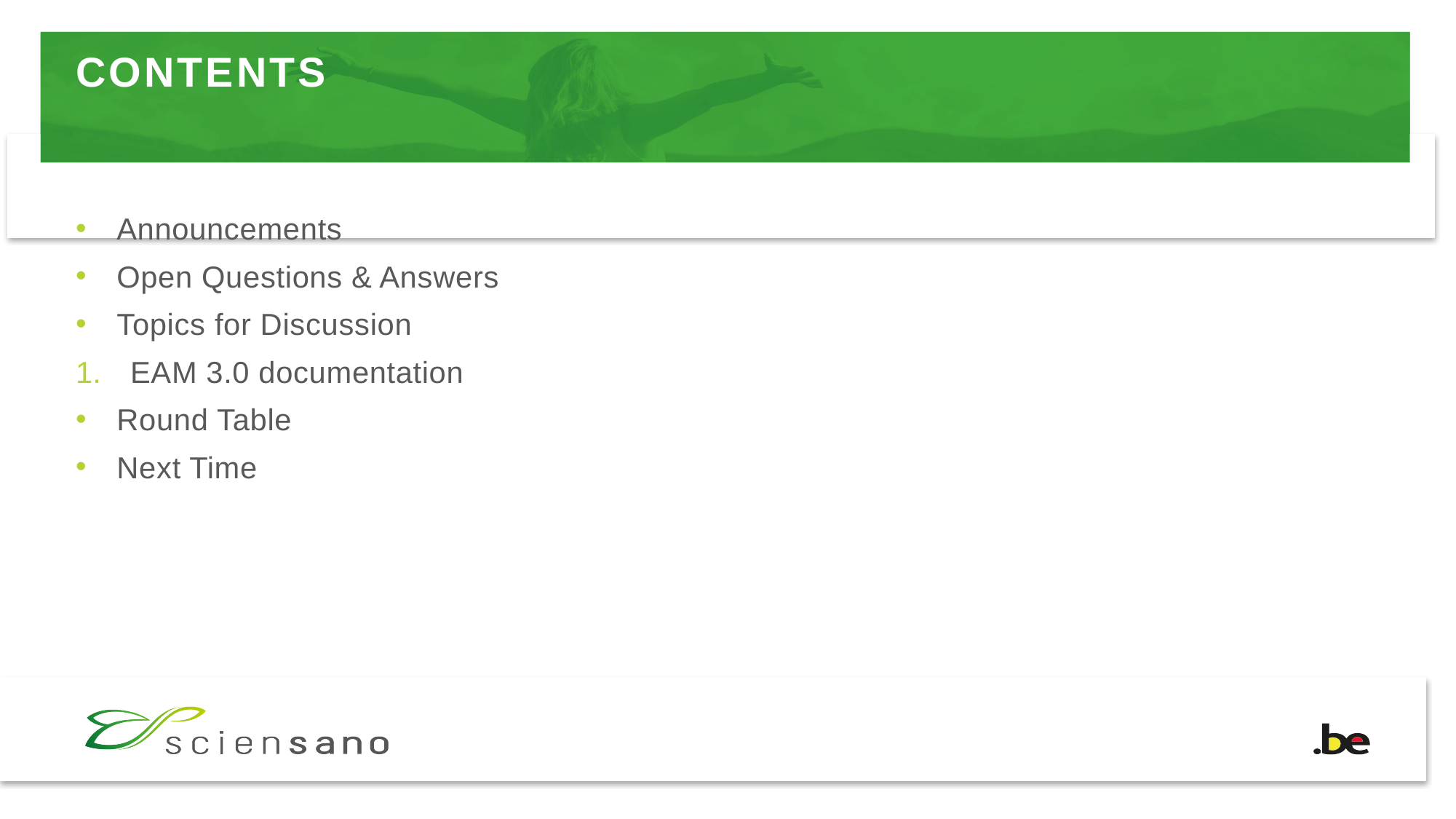

# CONTENTS
Announcements
Open Questions & Answers
Topics for Discussion
EAM 3.0 documentation
Round Table
Next Time